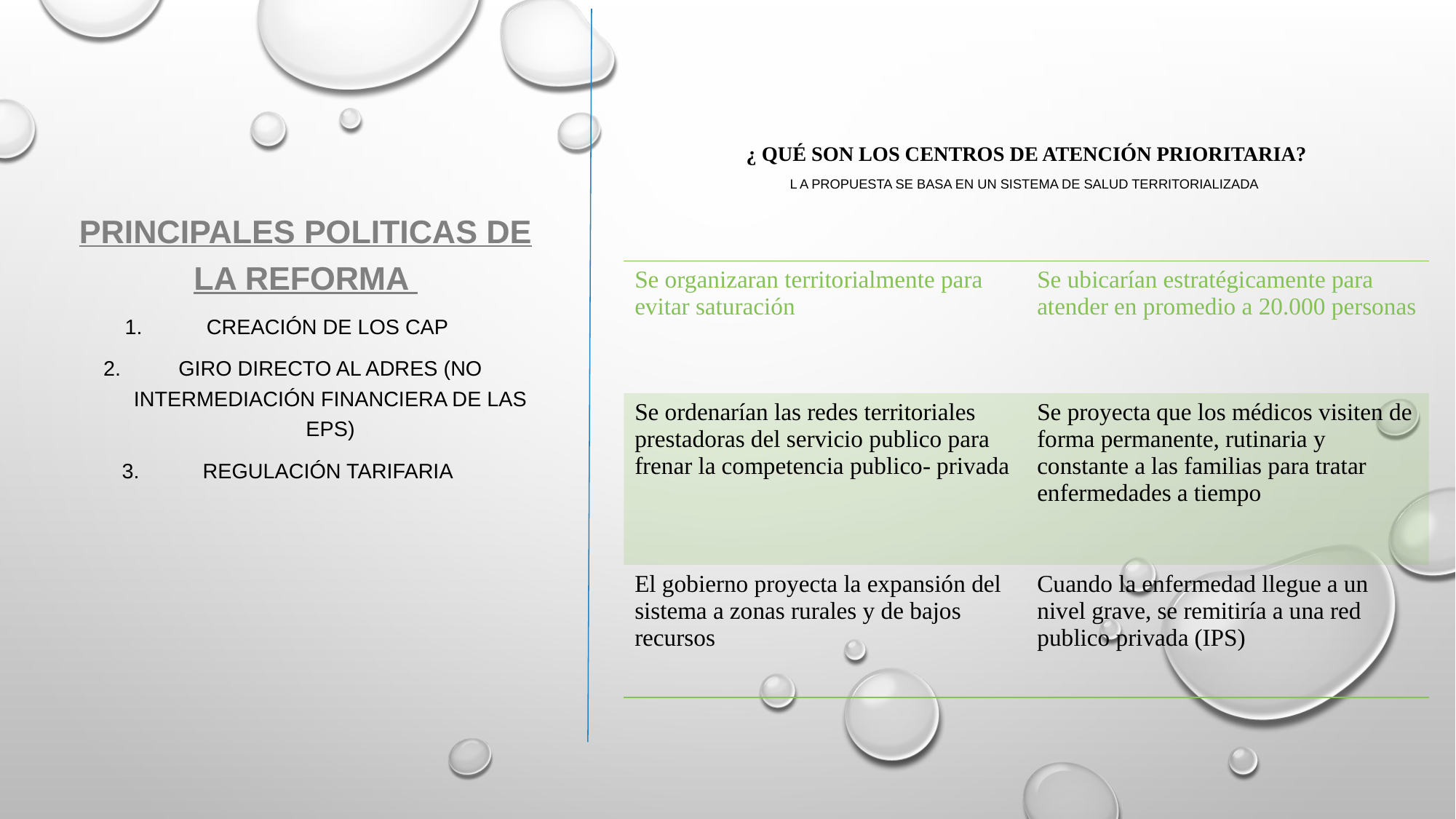

# ¿ QUÉ SON LOS CENTROS DE ATENCIÓN PRIORITARIA? L A PROPUESTA SE BASA EN UN SISTEMA DE SALUD TERRITORIALIZADA
PRINCIPALES POLITICAS DE LA REFORMA
Creación de los cap
Giro directo al adres (no intermediación financiera de las eps)
Regulación tarifaria
| Se organizaran territorialmente para evitar saturación | Se ubicarían estratégicamente para atender en promedio a 20.000 personas |
| --- | --- |
| Se ordenarían las redes territoriales prestadoras del servicio publico para frenar la competencia publico- privada | Se proyecta que los médicos visiten de forma permanente, rutinaria y constante a las familias para tratar enfermedades a tiempo |
| El gobierno proyecta la expansión del sistema a zonas rurales y de bajos recursos | Cuando la enfermedad llegue a un nivel grave, se remitiría a una red publico privada (IPS) |